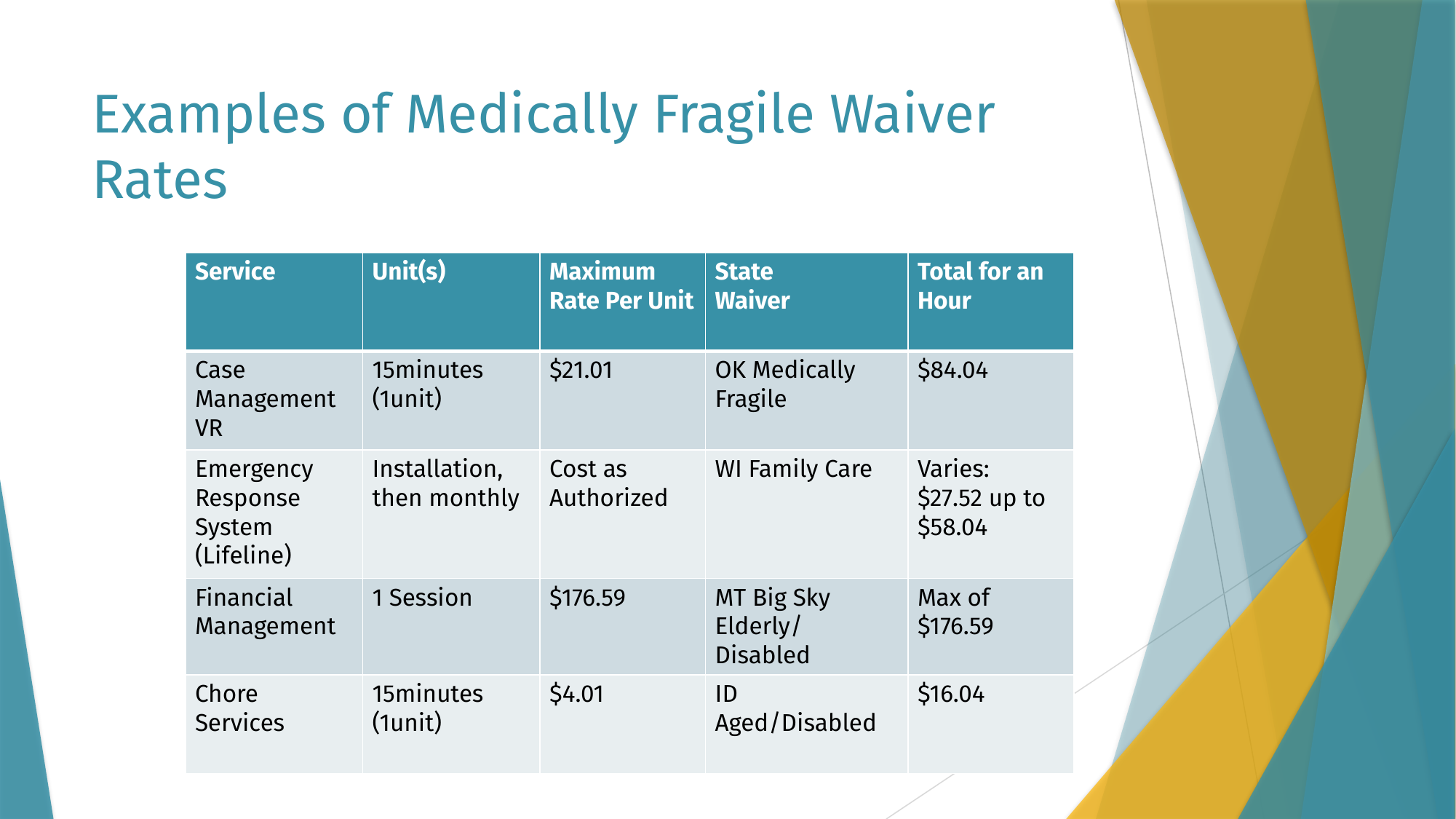

# Examples of Medically Fragile Waiver Rates
| Service | Unit(s) | Maximum Rate Per Unit | State Waiver | Total for an Hour |
| --- | --- | --- | --- | --- |
| Case Management VR | 15minutes (1unit) | $21.01 | OK Medically Fragile | $84.04 |
| Emergency Response System (Lifeline) | Installation, then monthly | Cost as Authorized | WI Family Care | Varies: $27.52 up to $58.04 |
| Financial Management | 1 Session | $176.59 | MT Big Sky Elderly/Disabled | Max of $176.59 |
| Chore Services | 15minutes (1unit) | $4.01 | ID Aged/Disabled | $16.04 |